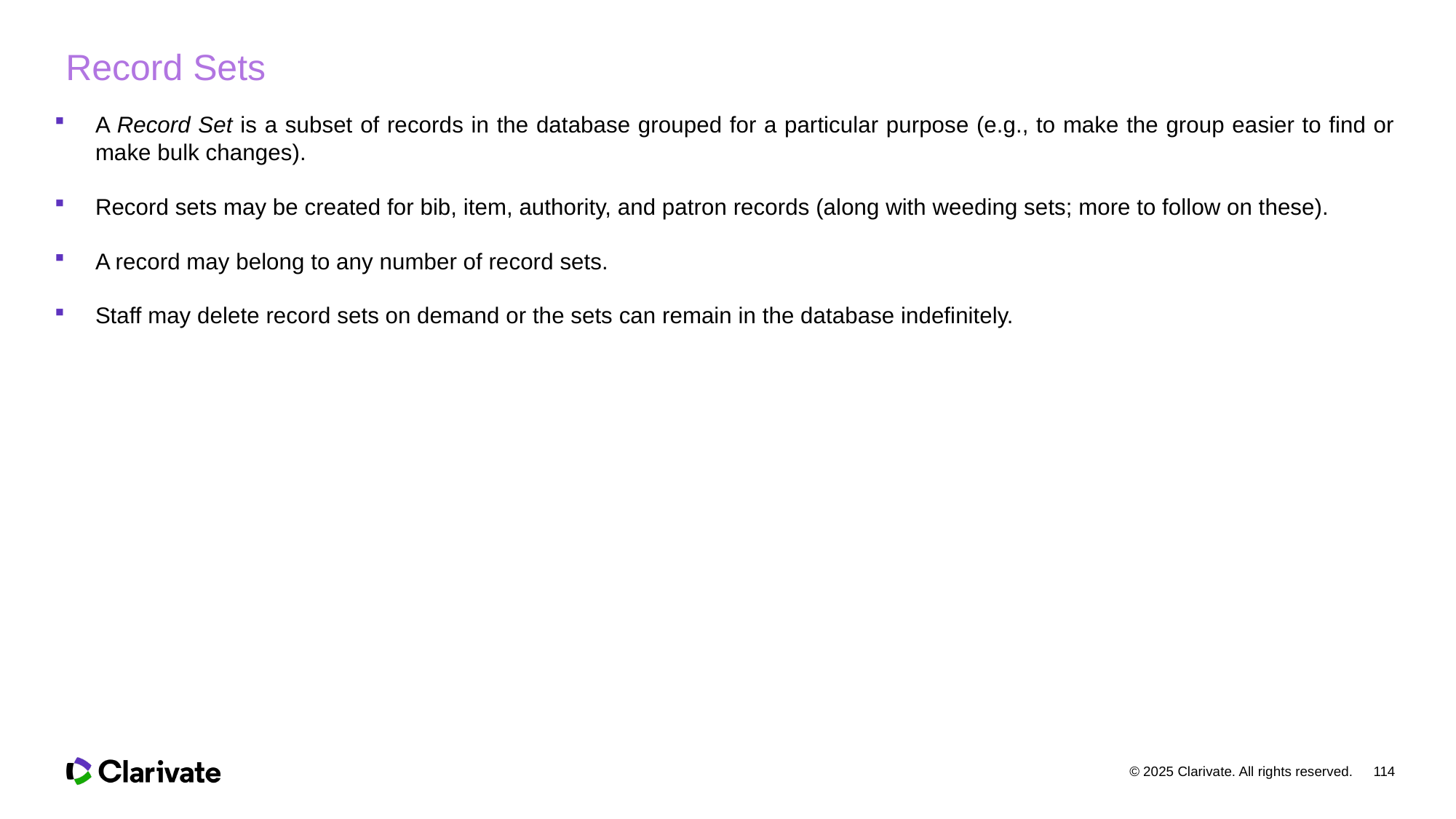

# Record Sets
A Record Set is a subset of records in the database grouped for a particular purpose (e.g., to make the group easier to find or make bulk changes).

Record sets may be created for bib, item, authority, and patron records (along with weeding sets; more to follow on these).

A record may belong to any number of record sets.

Staff may delete record sets on demand or the sets can remain in the database indefinitely.
© 2025 Clarivate. All rights reserved.
114